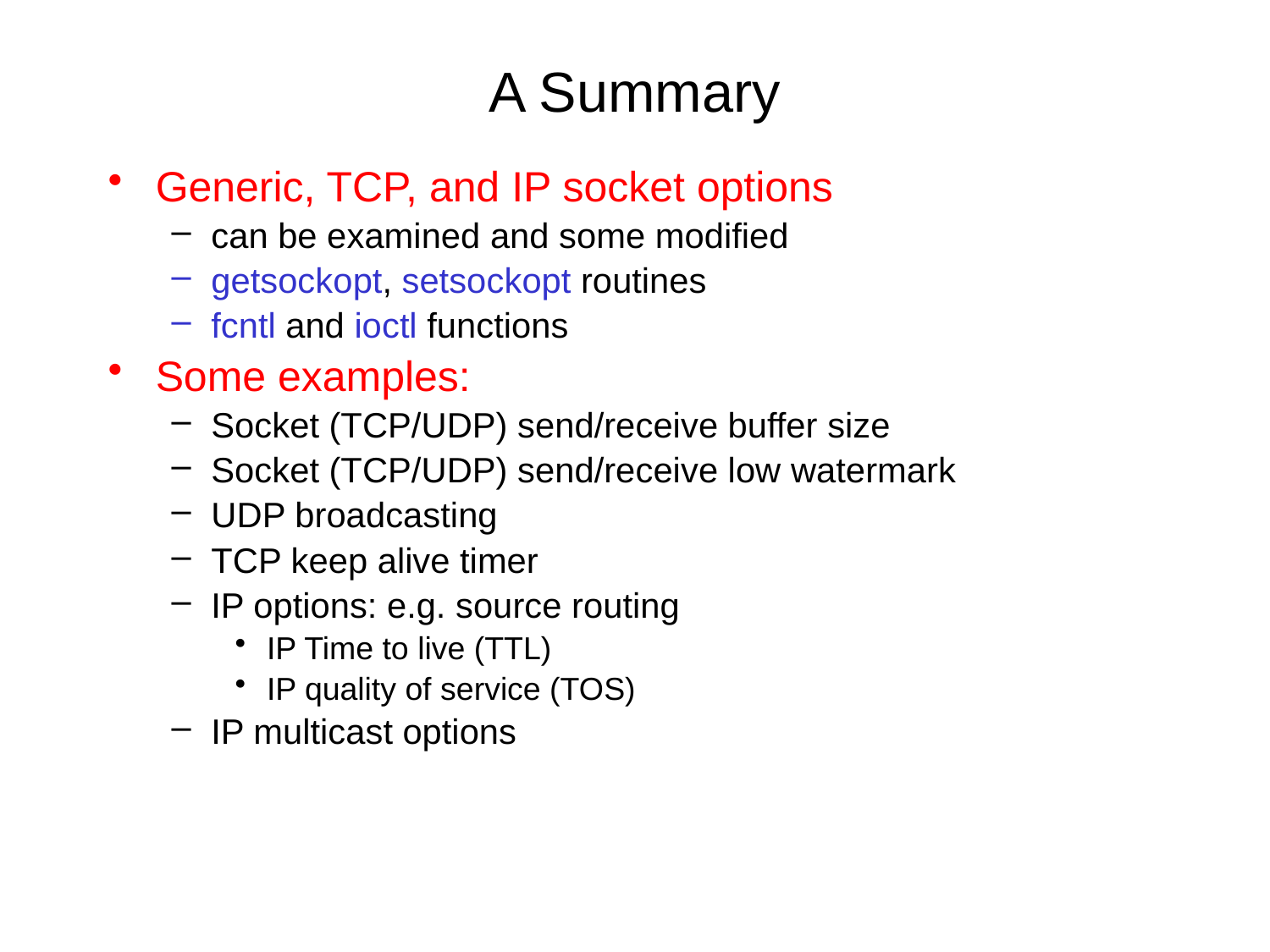

# A Summary
Generic, TCP, and IP socket options
can be examined and some modified
getsockopt, setsockopt routines
fcntl and ioctl functions
Some examples:
Socket (TCP/UDP) send/receive buffer size
Socket (TCP/UDP) send/receive low watermark
UDP broadcasting
TCP keep alive timer
IP options: e.g. source routing
IP Time to live (TTL)
IP quality of service (TOS)
IP multicast options